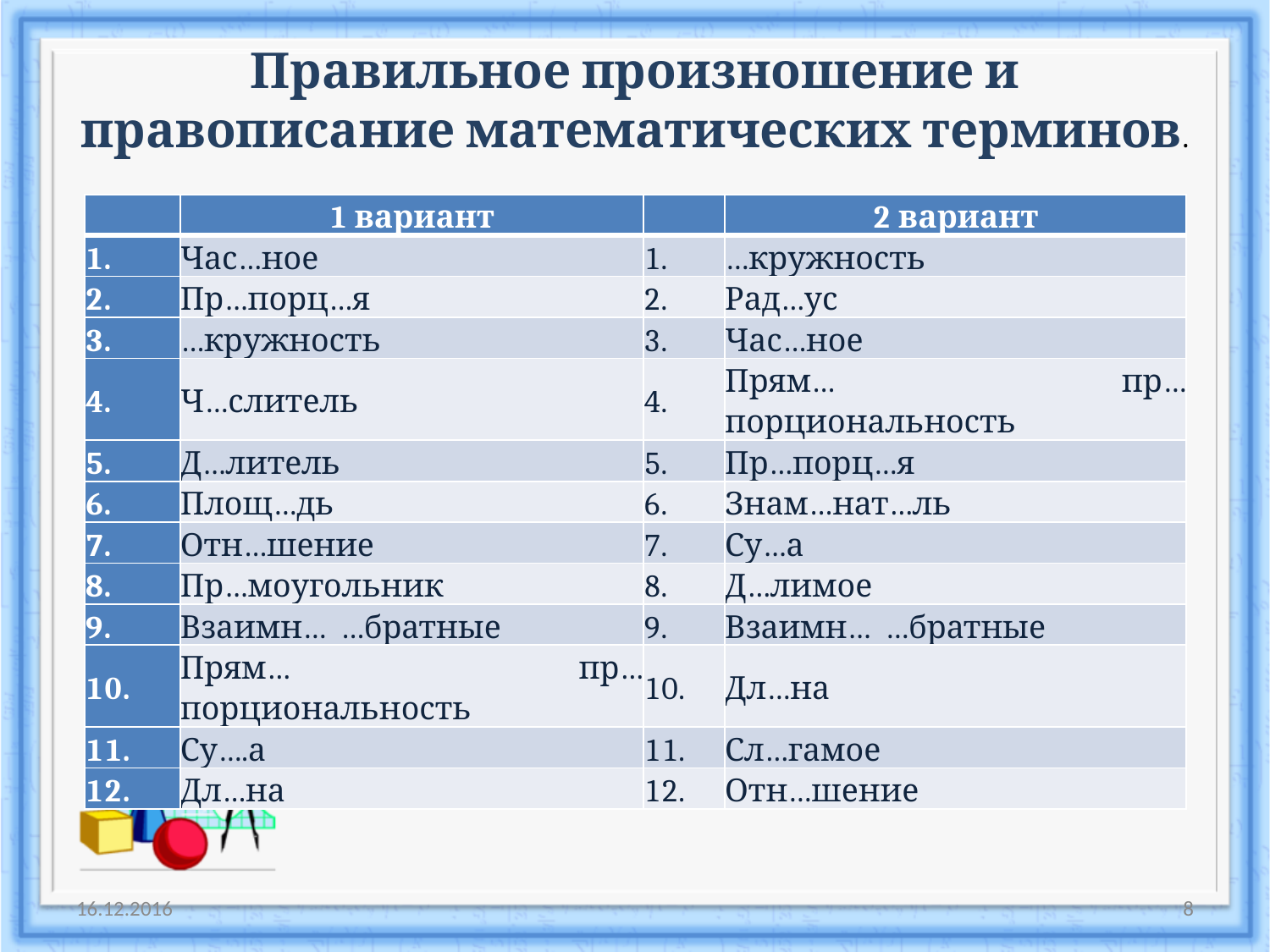

# Правильное произношение и правописание математических терминов.
|  | 1 вариант |  | 2 вариант |
| --- | --- | --- | --- |
| 1. | Час…ное | 1. | …кружность |
| 2. | Пр…порц…я | 2. | Рад…ус |
| 3. | …кружность | 3. | Час…ное |
| 4. | Ч…слитель | 4. | Прям…   пр…порциональность |
| 5. | Д…литель | 5. | Пр…порц…я |
| 6. | Площ…дь | 6. | Знам…нат…ль |
| 7. | Отн…шение | 7. | Су…а |
| 8. | Пр…моугольник | 8. | Д…лимое |
| 9. | Взаимн…  …братные | 9. | Взаимн…  …братные |
| 10. | Прям…   пр…порциональность | 10. | Дл…на |
| 11. | Су….а | 11. | Сл…гамое |
| 12. | Дл…на | 12. | Отн…шение |
16.12.2016
8